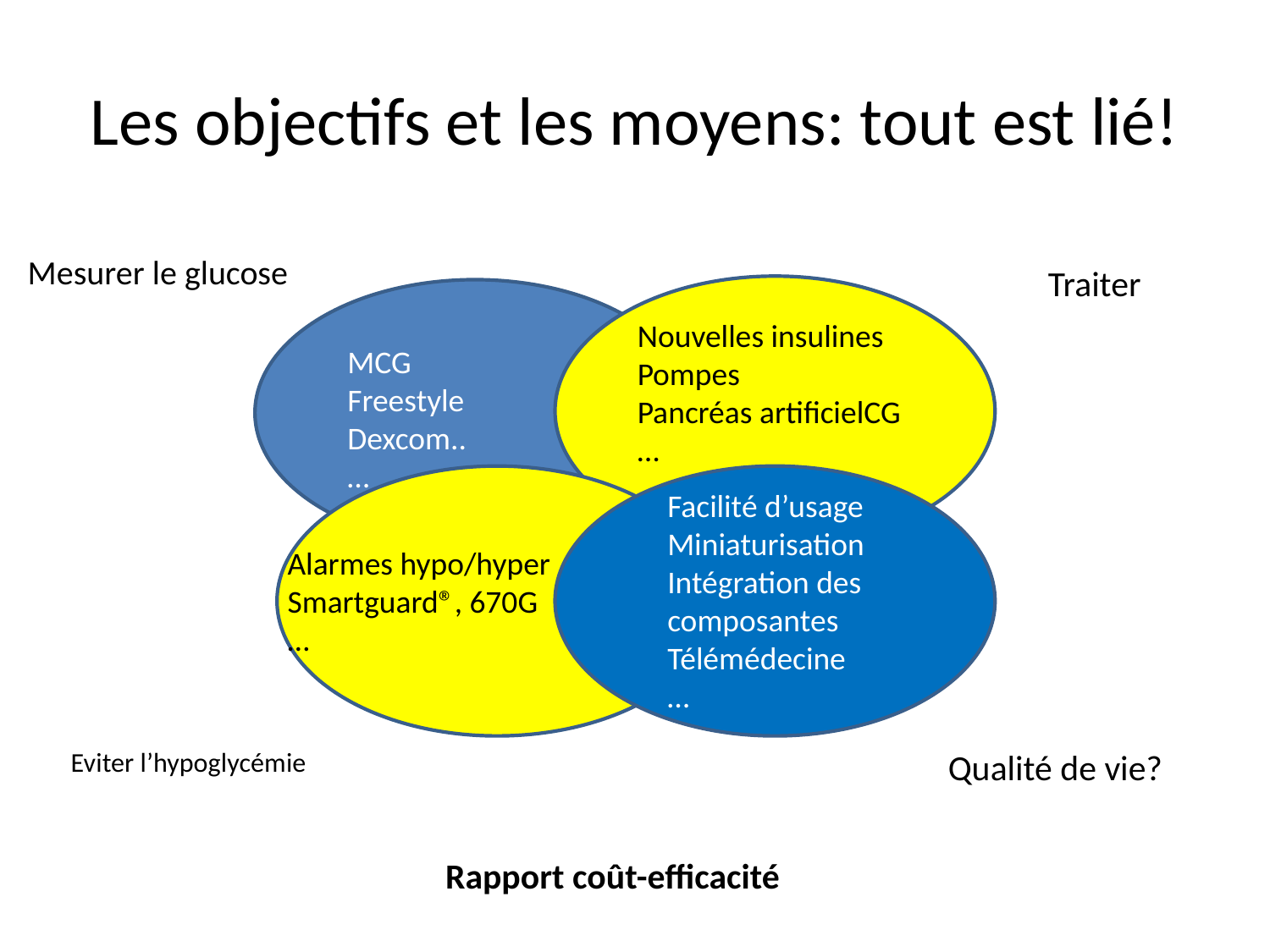

# Les objectifs et les moyens: tout est lié!
Mesurer le glucose
Traiter

Nouvelles insulines
Pompes
Pancréas artificielCG
…
MCG
Freestyle
Dexcom..
…

Facilité d’usage
Miniaturisation
Intégration des composantes
Télémédecine
…
Alarmes hypo/hyper
Smartguard®, 670G
…
Eviter l’hypoglycémie
Qualité de vie?
Rapport coût-efficacité